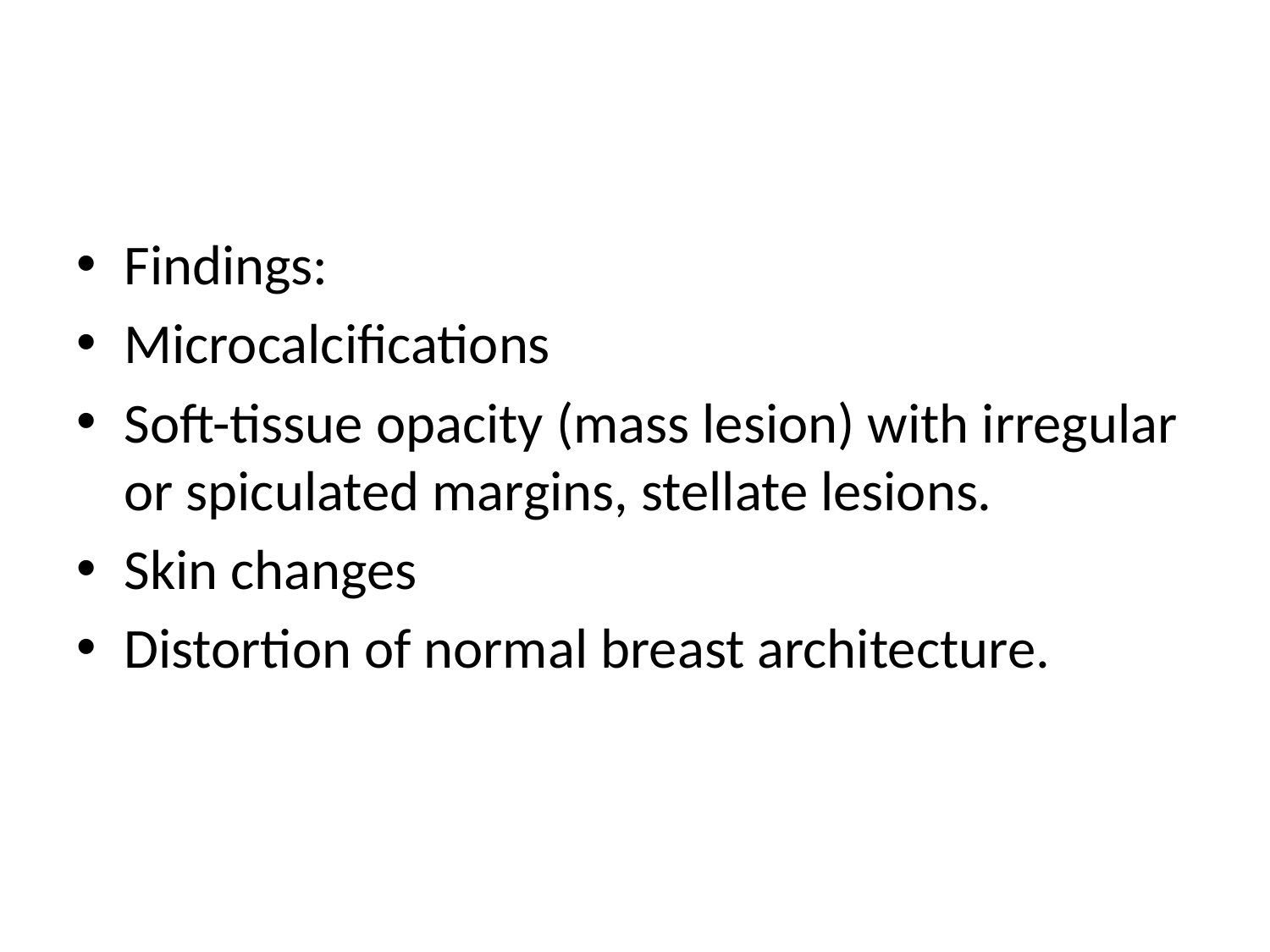

#
Findings:
Microcalcifications
Soft-tissue opacity (mass lesion) with irregular or spiculated margins, stellate lesions.
Skin changes
Distortion of normal breast architecture.